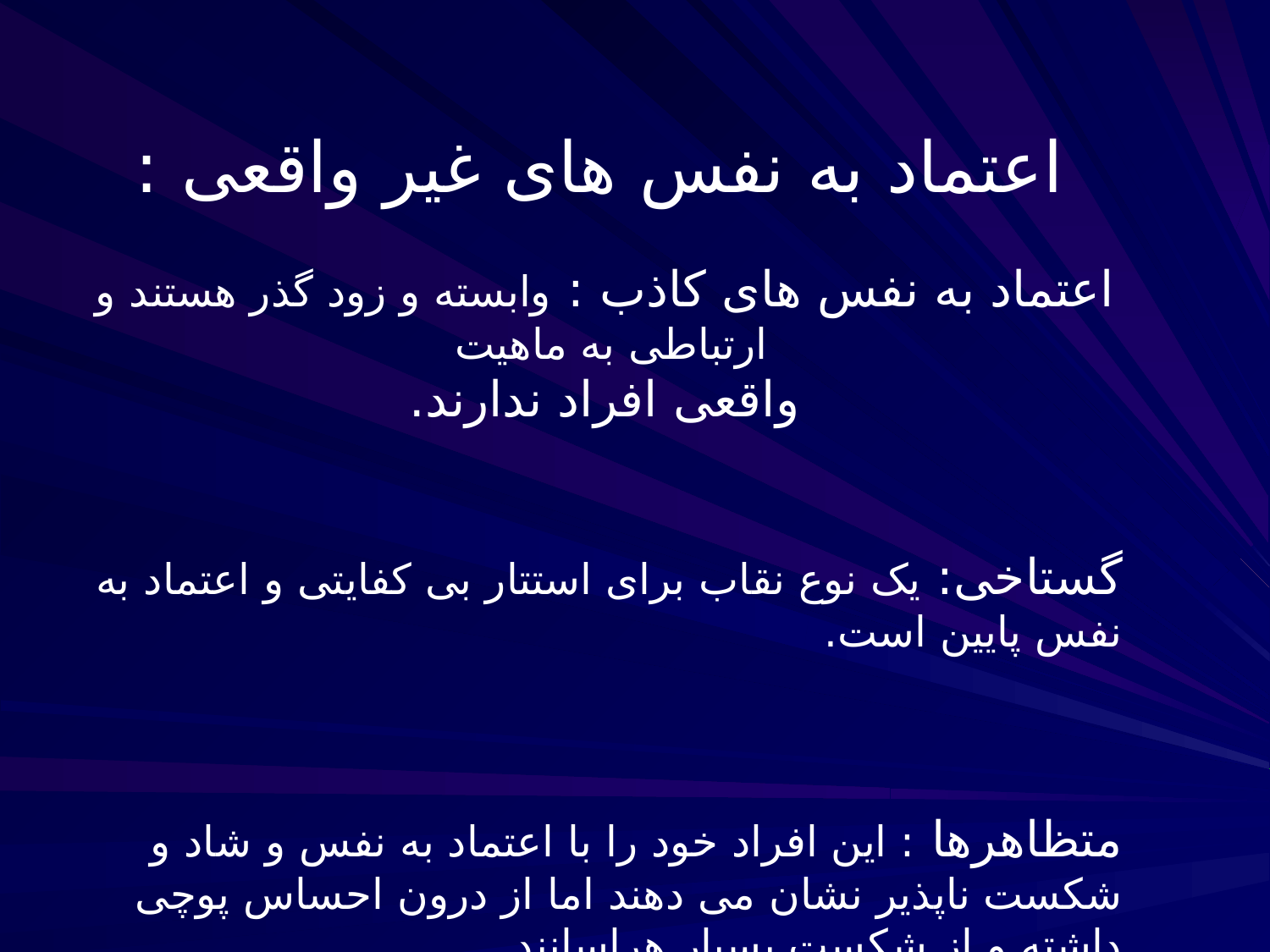

اعتماد به نفس های غیر واقعی :

اعتماد به نفس های کاذب : وابسته و زود گذر هستند و ارتباطی به ماهیت
واقعی افراد ندارند.

گستاخی: یک نوع نقاب برای استتار بی کفایتی و اعتماد به نفس پایین است.

متظاهرها : این افراد خود را با اعتماد به نفس و شاد و شکست ناپذیر نشان می دهند اما از درون احساس پوچی داشته و از شکست بسیار هراسانند.